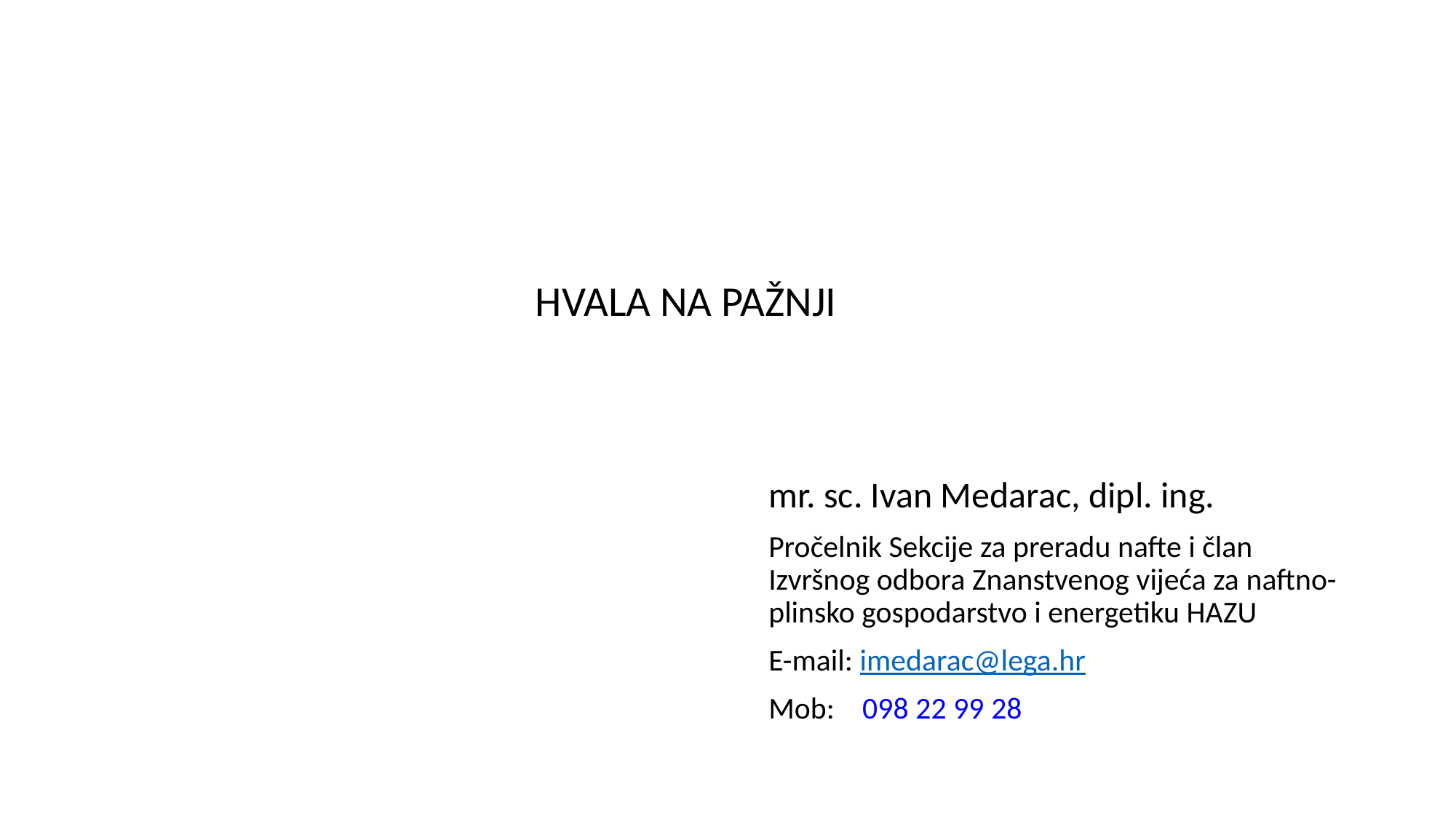

#
HVALA NA PAŽNJI

mr. sc. Ivan Medarac, dipl. ing.
Pročelnik Sekcije za preradu nafte i član Izvršnog odbora Znanstvenog vijeća za naftno-plinsko gospodarstvo i energetiku HAZU
E-mail: imedarac@lega.hr
Mob:    098 22 99 28